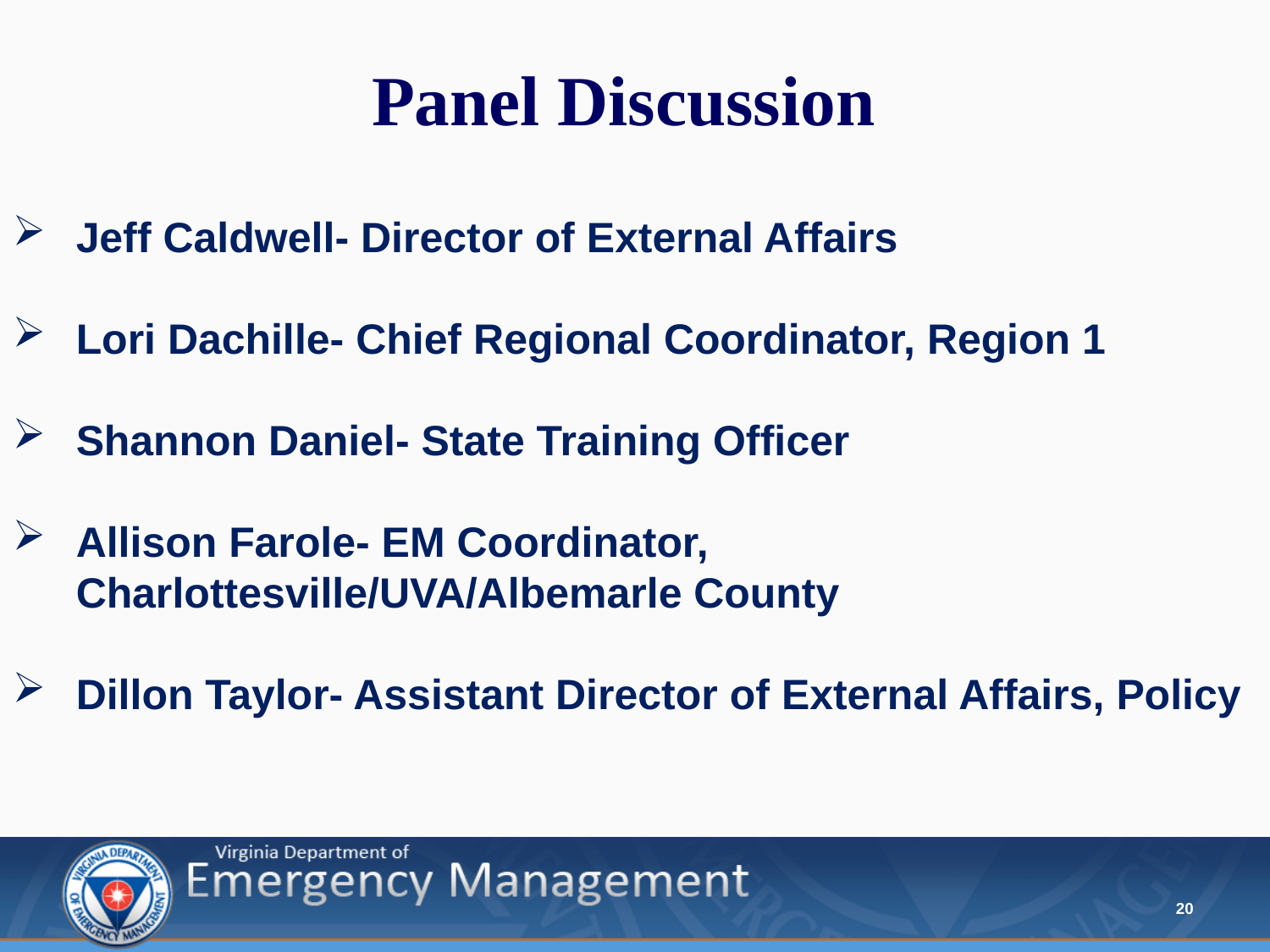

# Panel Discussion
Jeff Caldwell- Director of External Affairs

Lori Dachille- Chief Regional Coordinator, Region 1

Shannon Daniel- State Training Officer

Allison Farole- EM Coordinator, Charlottesville/UVA/Albemarle County

Dillon Taylor- Assistant Director of External Affairs, Policy
20